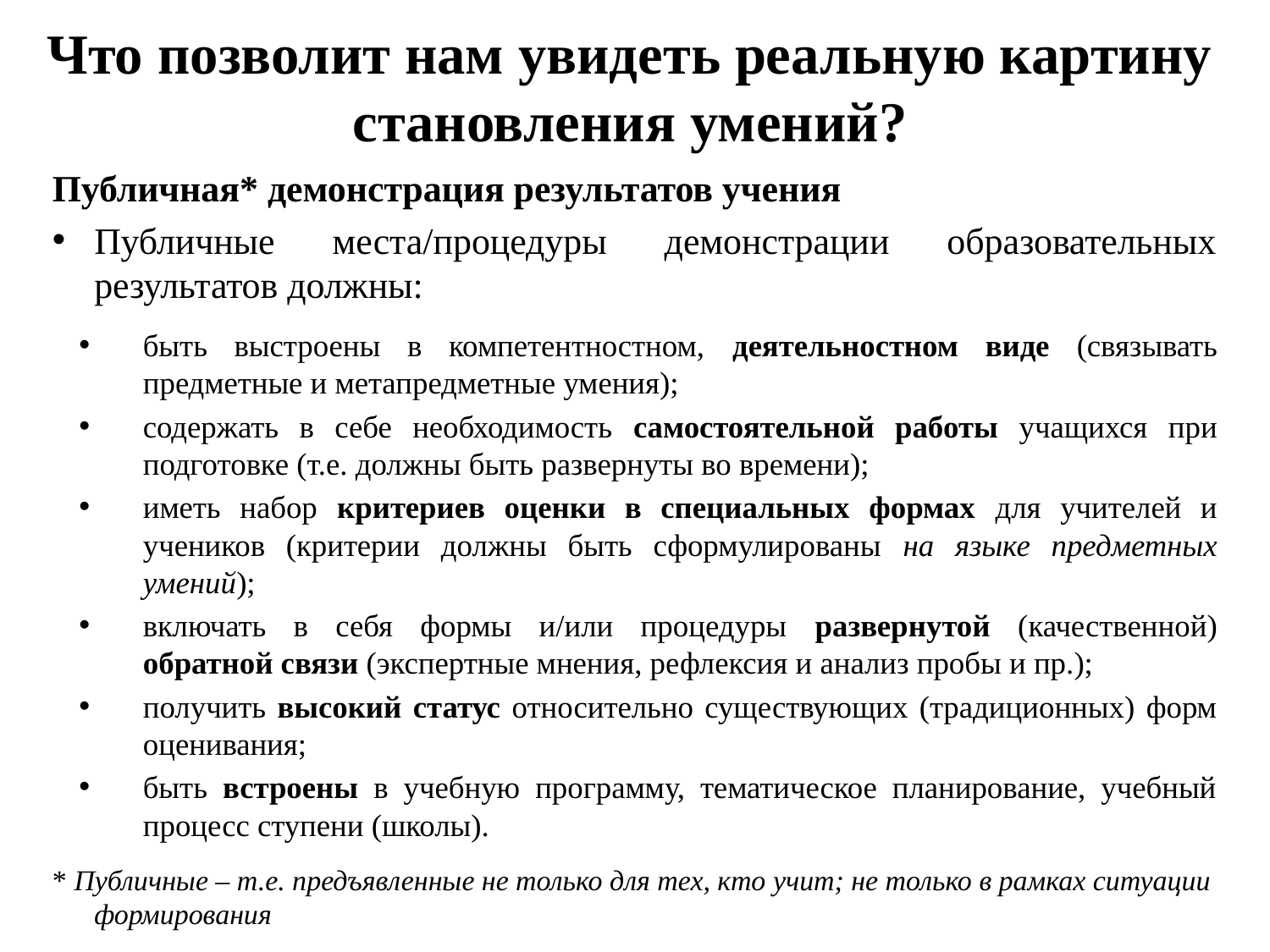

# Что позволит нам увидеть реальную картину становления умений?
Публичная* демонстрация результатов учения
Публичные места/процедуры демонстрации образовательных результатов должны:

быть выстроены в компетентностном, деятельностном виде (связывать предметные и метапредметные умения);
содержать в себе необходимость самостоятельной работы учащихся при подготовке (т.е. должны быть развернуты во времени);
иметь набор критериев оценки в специальных формах для учителей и учеников (критерии должны быть сформулированы на языке предметных умений);
включать в себя формы и/или процедуры развернутой (качественной) обратной связи (экспертные мнения, рефлексия и анализ пробы и пр.);
получить высокий статус относительно существующих (традиционных) форм оценивания;
быть встроены в учебную программу, тематическое планирование, учебный процесс ступени (школы).

* Публичные – т.е. предъявленные не только для тех, кто учит; не только в рамках ситуации формирования